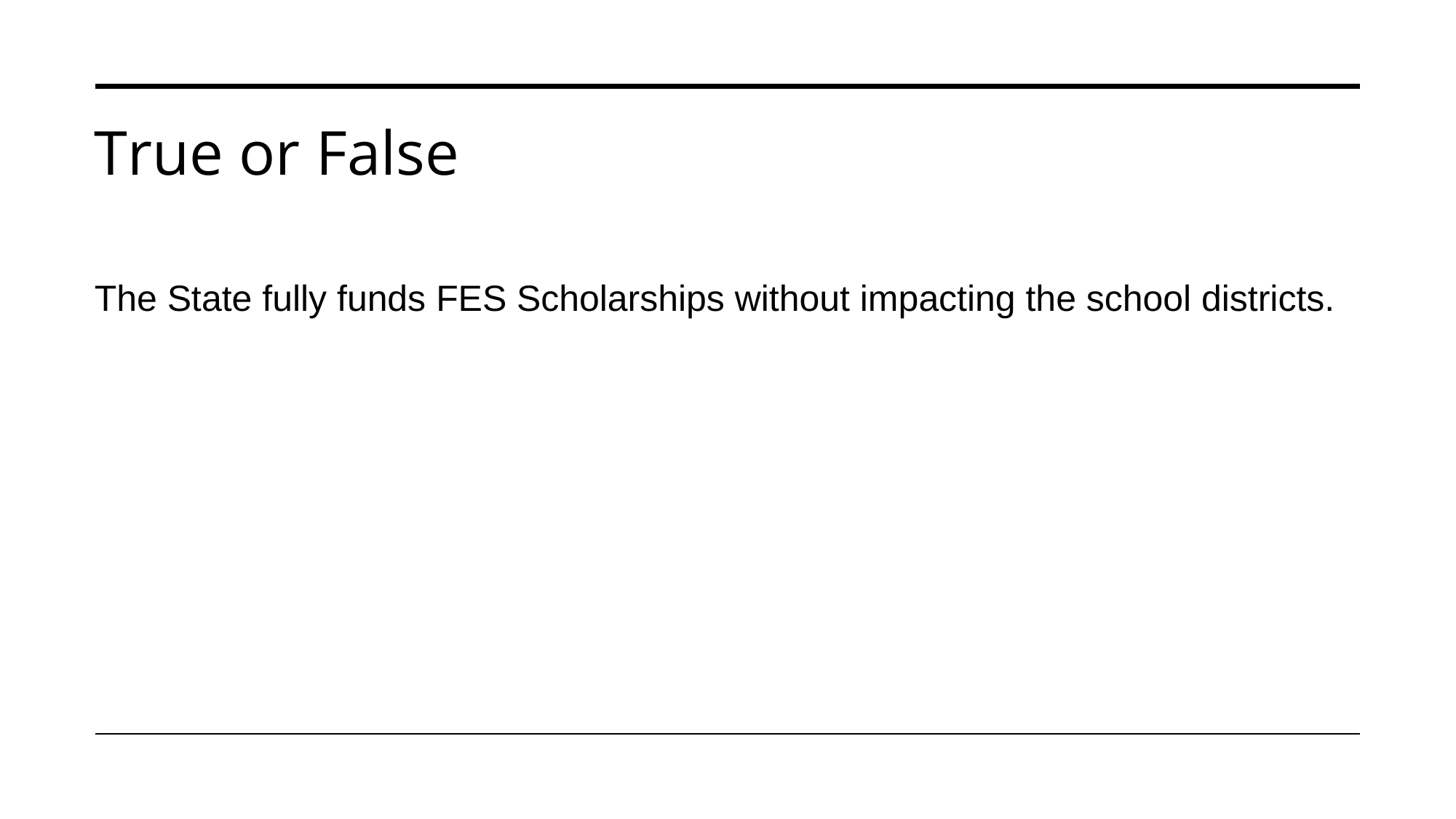

# True or False
The State fully funds FES Scholarships without impacting the school districts.